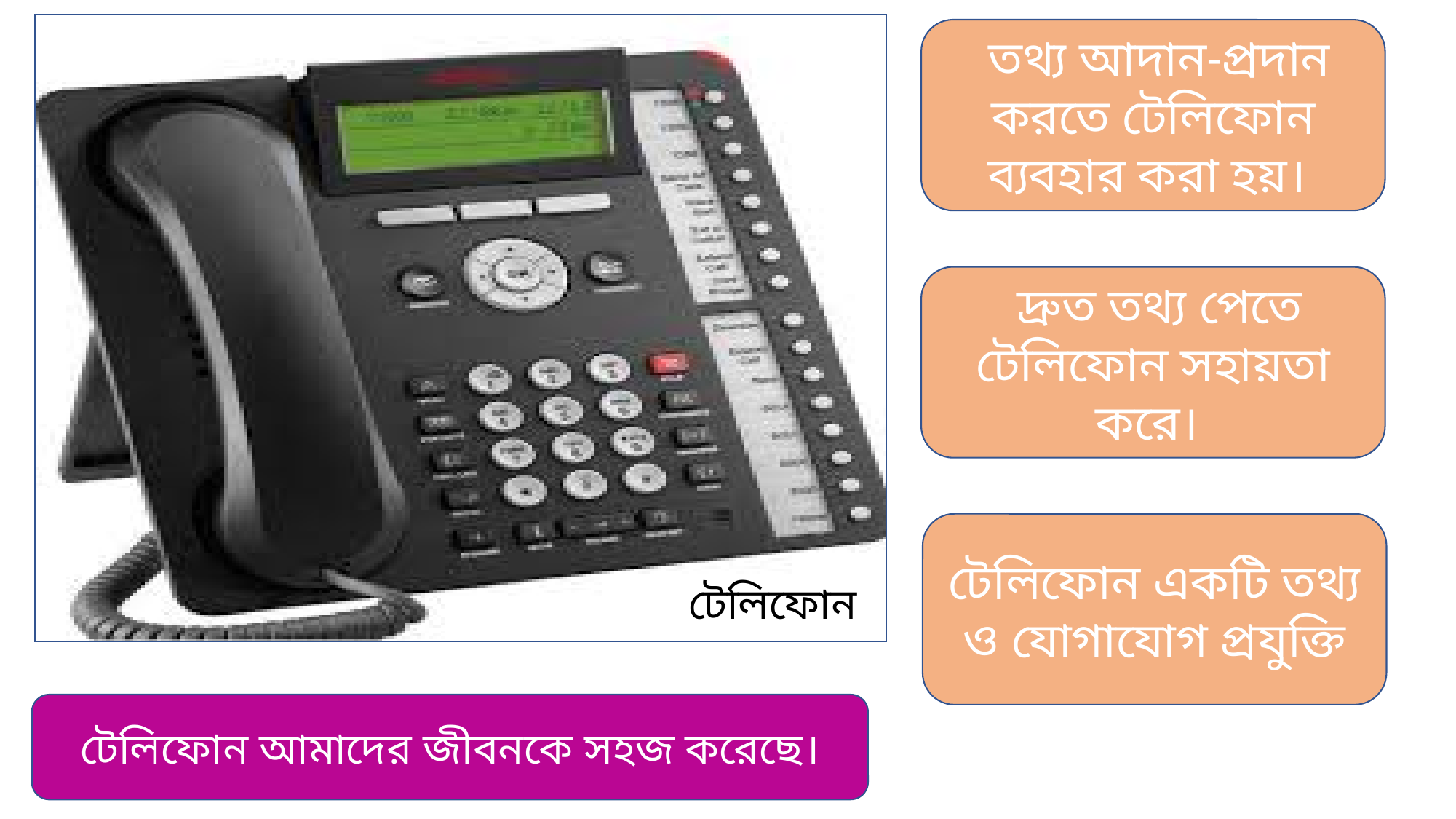

তথ্য আদান-প্রদান করতে টেলিফোন ব্যবহার করা হয়।
 দ্রুত তথ্য পেতে টেলিফোন সহায়তা করে।
টেলিফোন একটি তথ্য ও যোগাযোগ প্রযুক্তি

টেলিফোন
টেলিফোন আমাদের জীবনকে সহজ করেছে।